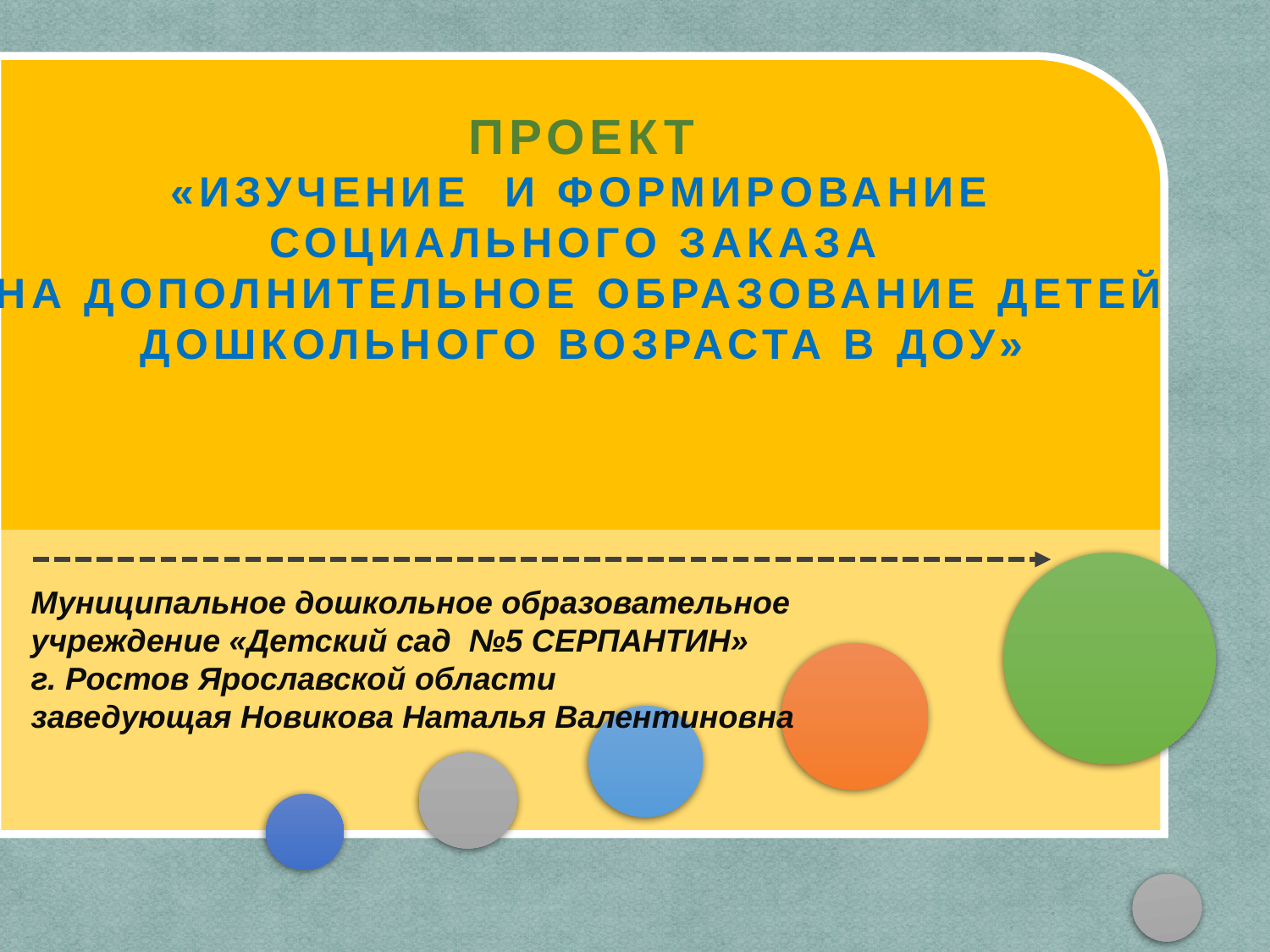

ПРОЕКТ
«ИЗУЧЕНИЕ  И ФОРМИРОВАНИЕ СОЦИАЛЬНОГО ЗАКАЗА
НА ДОПОЛНИТЕЛЬНОЕ ОБРАЗОВАНИЕ ДЕТЕЙ ДОШКОЛЬНОГО ВОЗРАСТА В ДОУ»

Муниципальное дошкольное образовательное учреждение «Детский сад  №5 СЕРПАНТИН»
г. Ростов Ярославской области
заведующая Новикова Наталья Валентиновна